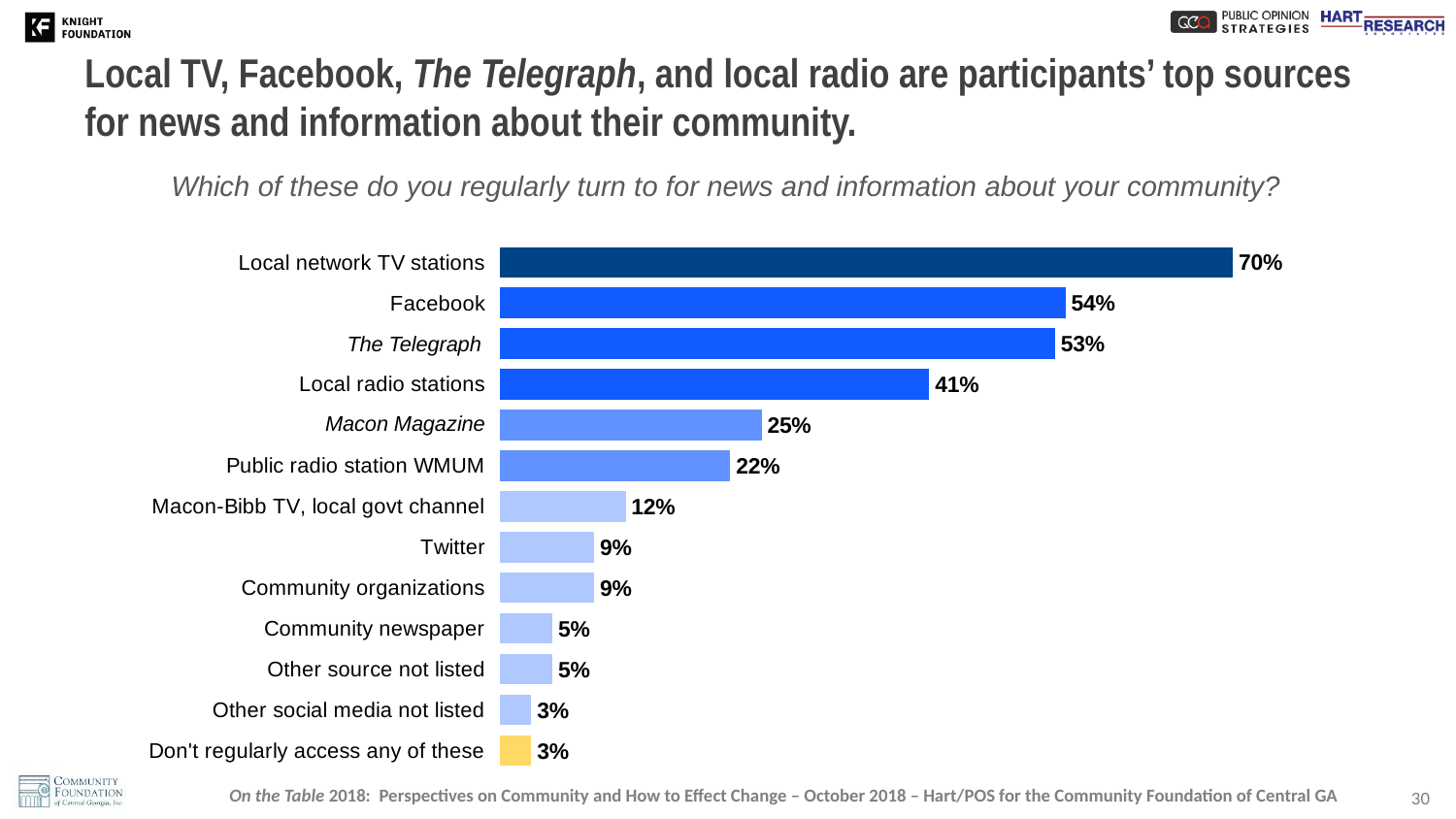

# Local TV, Facebook, The Telegraph, and local radio are participants’ top sources for news and information about their community.
Which of these do you regularly turn to for news and information about your community?

### Chart

| Category |  |
|---|---|
| Don't regularly access any of these | 0.03 |
| Other social media not listed | 0.03 |
| Other source not listed | 0.05 |
| Community newspaper | 0.05 |
| Community organizations | 0.09 |
| Twitter | 0.09 |
| Macon-Bibb TV, local govt channel | 0.12 |
| Public radio station WMUM | 0.22 |
|  | 0.25 |
| Local radio stations | 0.41 |
|  | 0.53 |
| Facebook | 0.54 |
| Local network TV stations | 0.7 |
The Telegraph
Macon Magazine
30